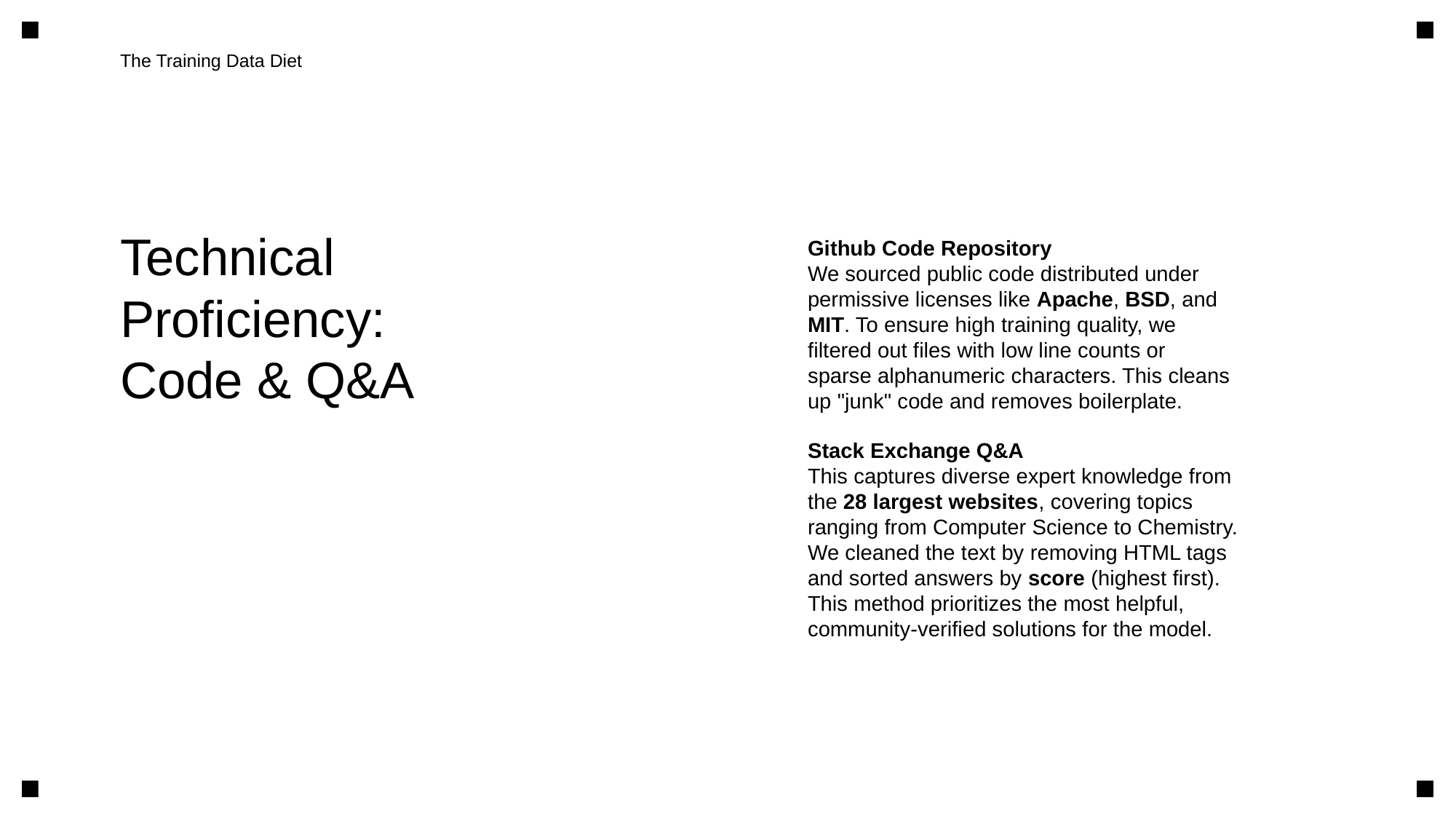

The Training Data Diet
Technical
Proficiency:
Code & Q&A
Github Code Repository
We sourced public code distributed under
permissive licenses like Apache, BSD, and
MIT. To ensure high training quality, we
filtered out files with low line counts or
sparse alphanumeric characters. This cleans
up "junk" code and removes boilerplate.
Stack Exchange Q&A
This captures diverse expert knowledge from
the 28 largest websites, covering topics
ranging from Computer Science to Chemistry.
We cleaned the text by removing HTML tags
and sorted answers by score (highest first).
This method prioritizes the most helpful,
community-verified solutions for the model.